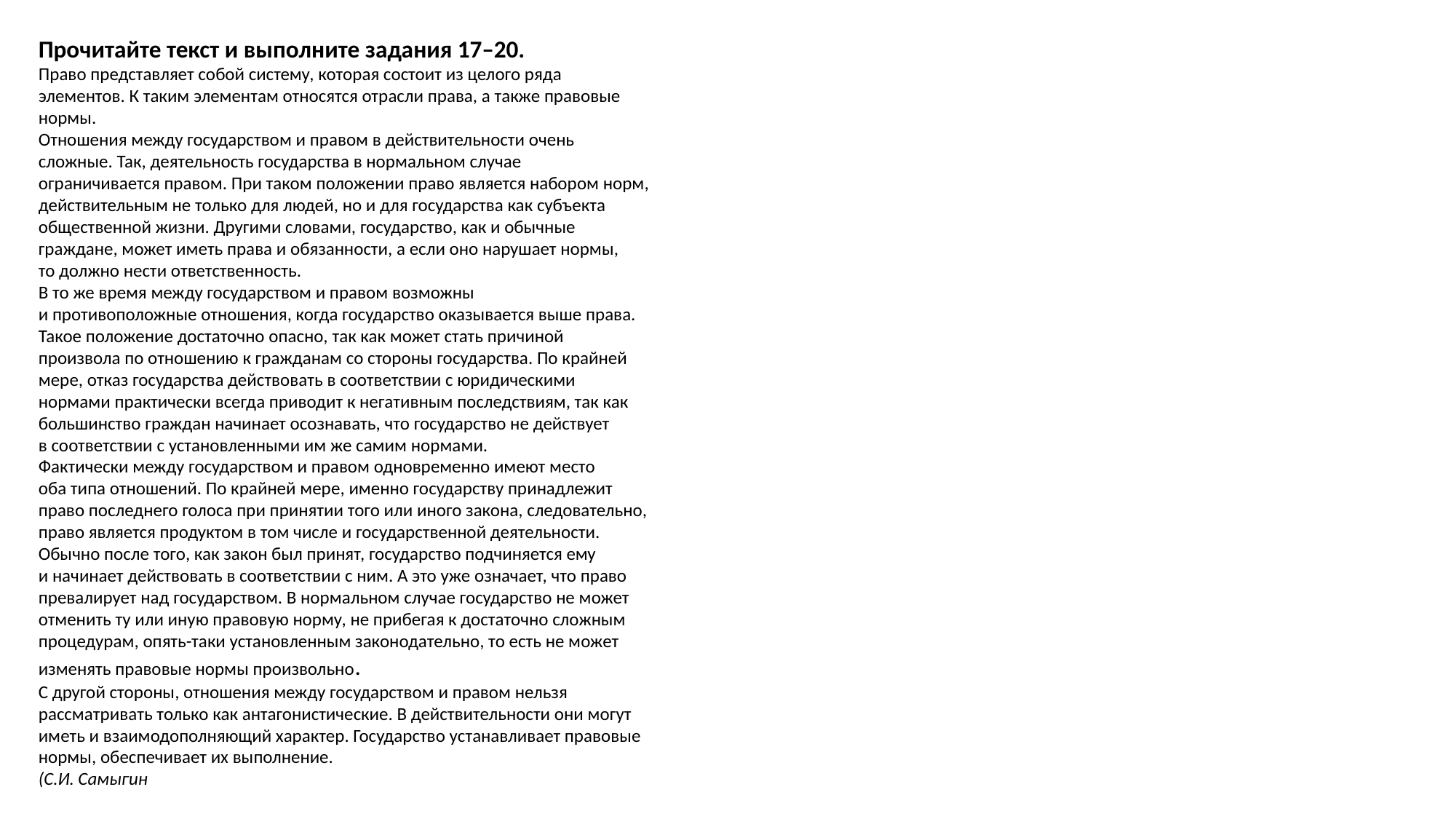

Прочитайте текст и выполните задания 17–20.
Право представляет собой систему, которая состоит из целого ряда
элементов. К таким элементам относятся отрасли права, а также правовые
нормы.
Отношения между государством и правом в действительности очень
сложные. Так, деятельность государства в нормальном случае
ограничивается правом. При таком положении право является набором норм,
действительным не только для людей, но и для государства как субъекта
общественной жизни. Другими словами, государство, как и обычные
граждане, может иметь права и обязанности, а если оно нарушает нормы,
то должно нести ответственность.
В то же время между государством и правом возможны
и противоположные отношения, когда государство оказывается выше права.
Такое положение достаточно опасно, так как может стать причиной
произвола по отношению к гражданам со стороны государства. По крайней
мере, отказ государства действовать в соответствии с юридическими
нормами практически всегда приводит к негативным последствиям, так как
большинство граждан начинает осознавать, что государство не действует
в соответствии с установленными им же самим нормами.
Фактически между государством и правом одновременно имеют место
оба типа отношений. По крайней мере, именно государству принадлежит
право последнего голоса при принятии того или иного закона, следовательно,
право является продуктом в том числе и государственной деятельности.
Обычно после того, как закон был принят, государство подчиняется ему
и начинает действовать в соответствии с ним. А это уже означает, что право
превалирует над государством. В нормальном случае государство не может
отменить ту или иную правовую норму, не прибегая к достаточно сложным
процедурам, опять-таки установленным законодательно, то есть не может
изменять правовые нормы произвольно.
С другой стороны, отношения между государством и правом нельзя
рассматривать только как антагонистические. В действительности они могут
иметь и взаимодополняющий характер. Государство устанавливает правовые
нормы, обеспечивает их выполнение.
(С.И. Самыгин